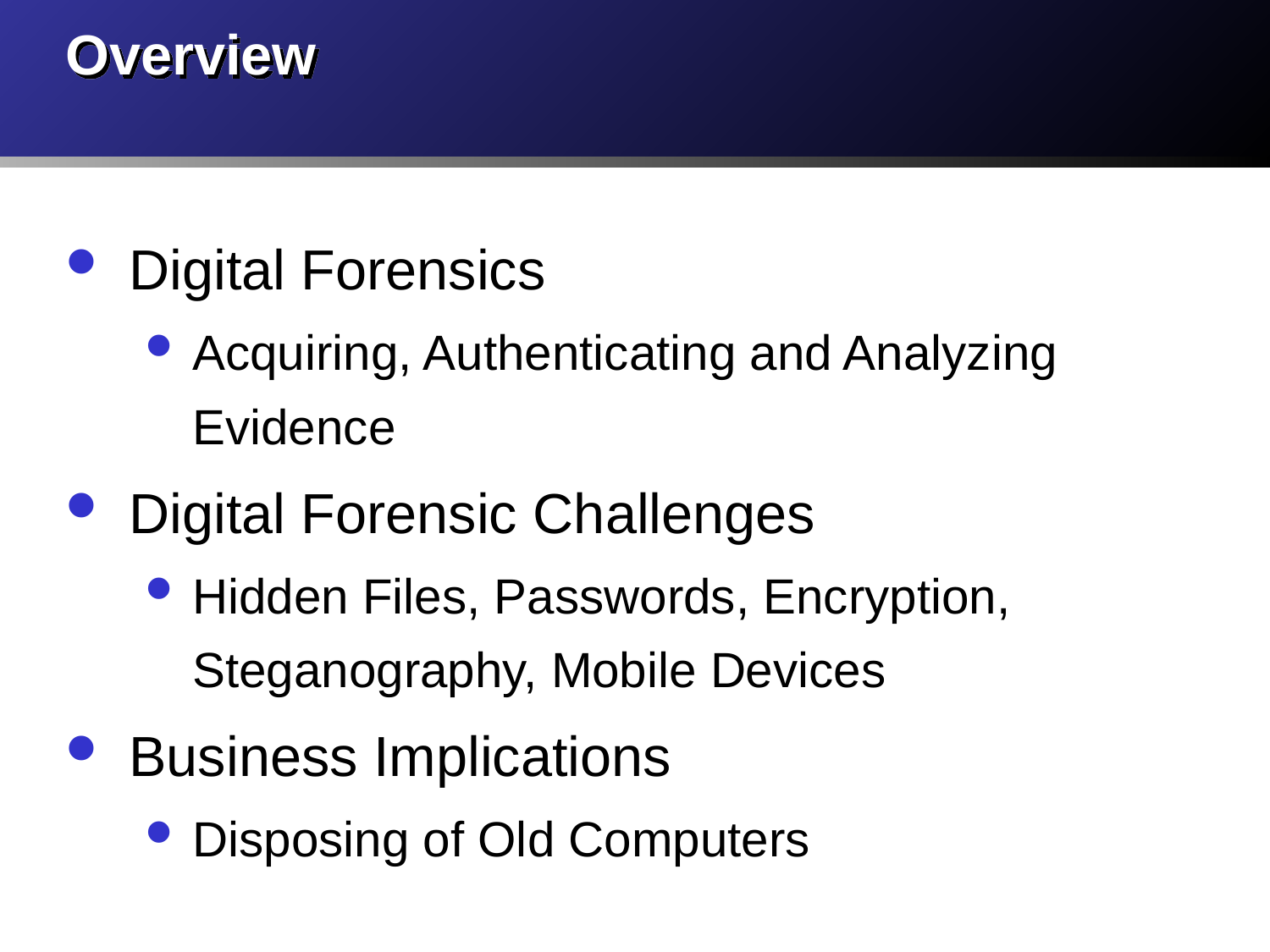

# Overview
Digital Forensics
Acquiring, Authenticating and Analyzing Evidence
Digital Forensic Challenges
Hidden Files, Passwords, Encryption, Steganography, Mobile Devices
Business Implications
Disposing of Old Computers